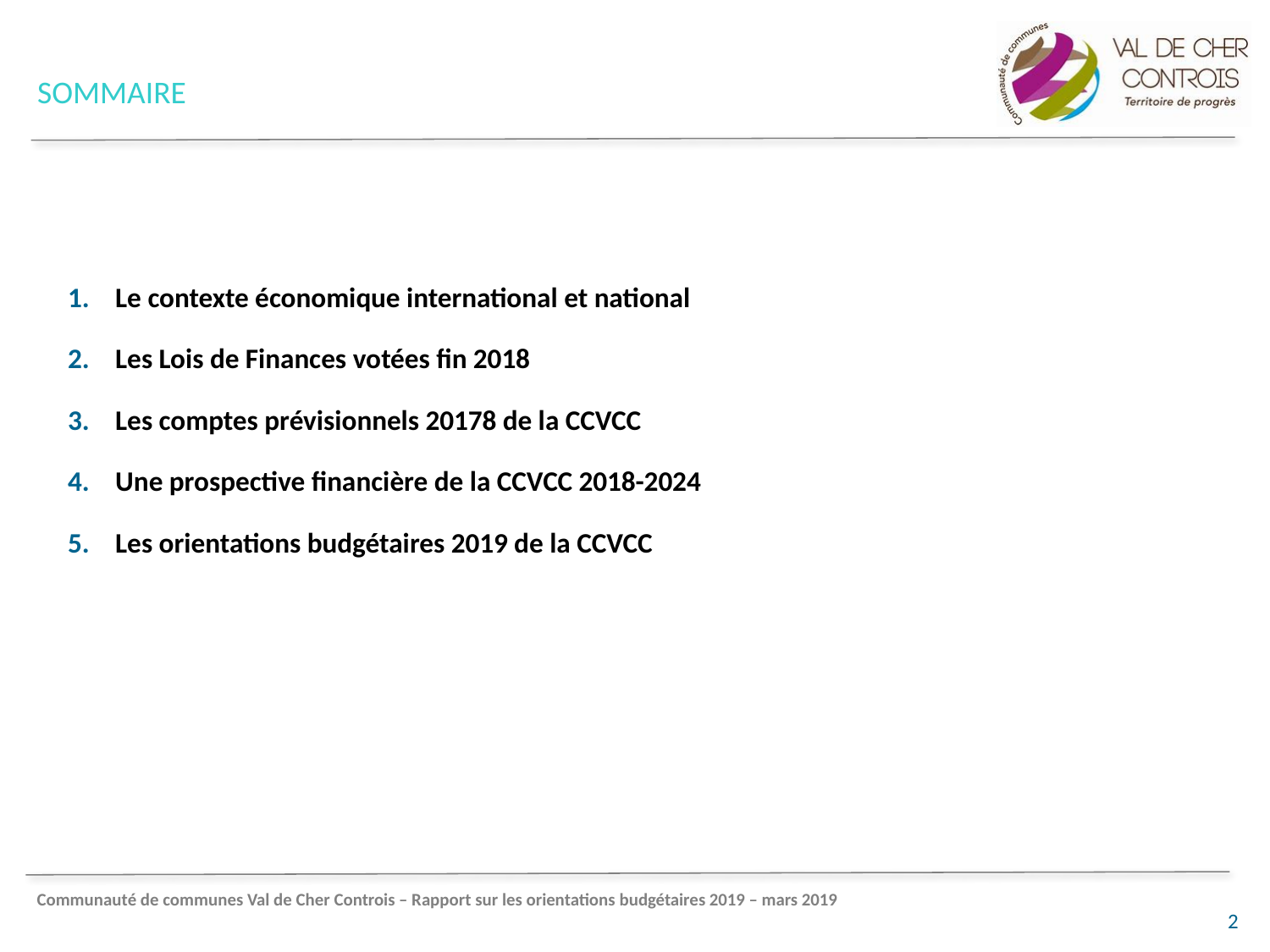

Sommaire
Le contexte économique international et national
Les Lois de Finances votées fin 2018
Les comptes prévisionnels 20178 de la CCVCC
Une prospective financière de la CCVCC 2018-2024
Les orientations budgétaires 2019 de la CCVCC

2